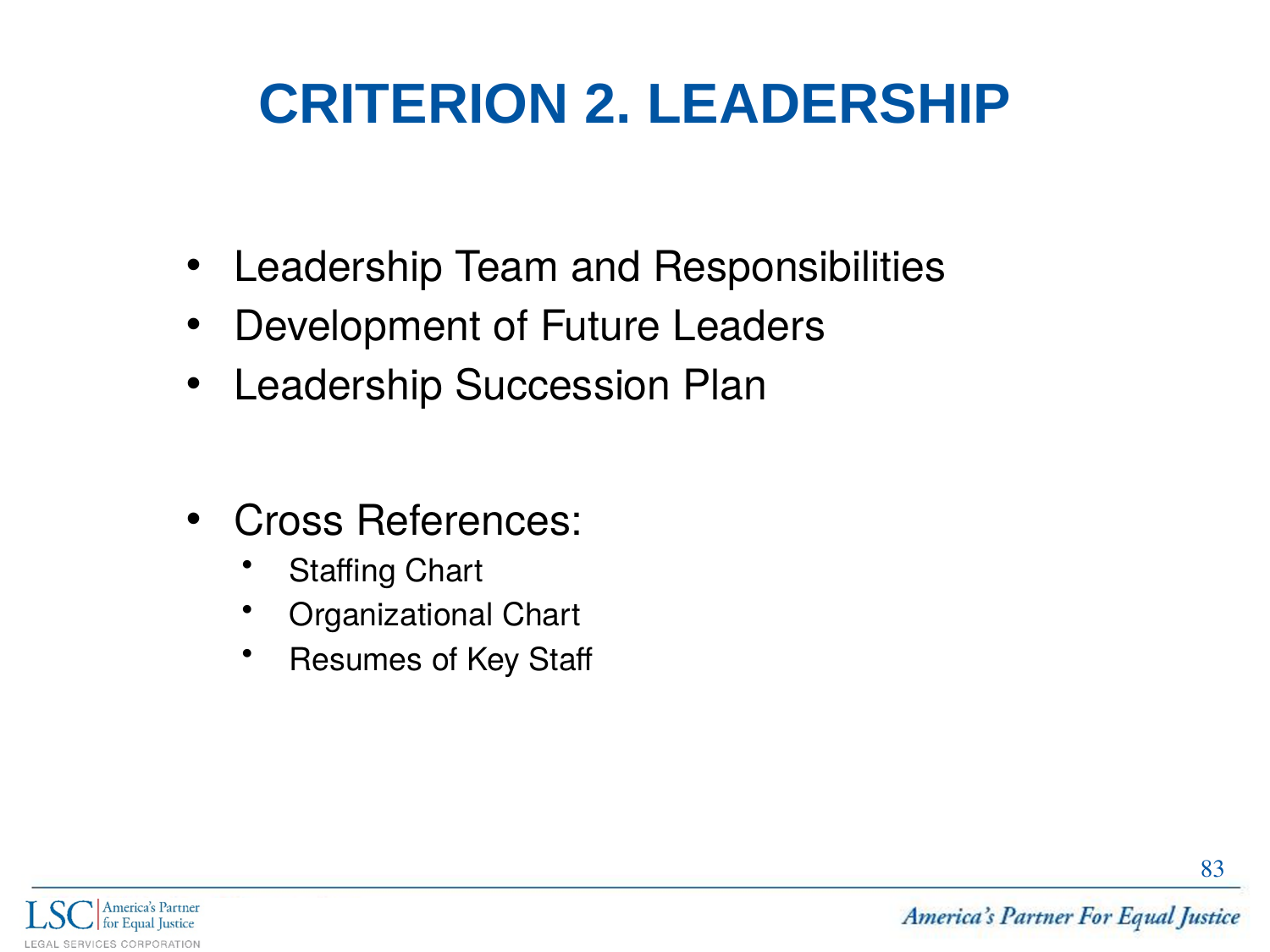

# Criterion 2. Leadership
Leadership Team and Responsibilities
Development of Future Leaders
Leadership Succession Plan

Cross References:
Staffing Chart
Organizational Chart
Resumes of Key Staff
83